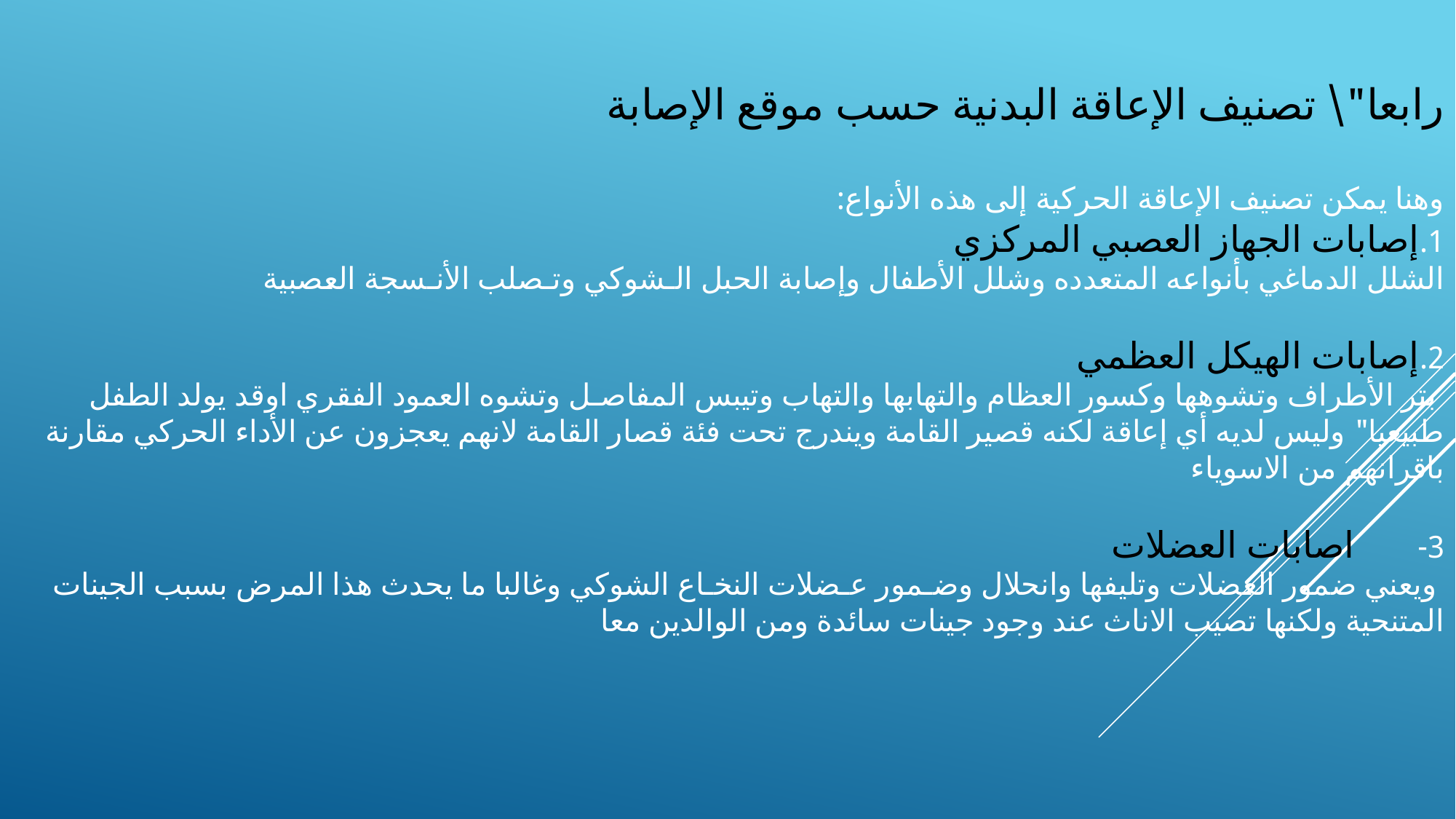

رابعا"\ تصنيف الإعاقة البدنية حسب موقع الإصابة

وهنا يمكن تصنيف الإعاقة الحركية إلى هذه الأنواع:
1.	إصابات الجهاز العصبي المركزي
الشلل الدماغي بأنواعه المتعدده وشلل الأطفال وإصابة الحبل الـشوكي وتـصلب الأنـسجة العصبية

2.	إصابات الهيكل العظمي
 بتر الأطراف وتشوهها وكسور العظام والتهابها والتهاب وتيبس المفاصـل وتشوه العمود الفقري اوقد يولد الطفل طبيعيا" وليس لديه أي إعاقة لكنه قصير القامة ويندرج تحت فئة قصار القامة لانهم يعجزون عن الأداء الحركي مقارنة باقرانهم من الاسوياء

3-        اصابات العضلات
 ويعني ضمور العضلات وتليفها وانحلال وضـمور عـضلات النخـاع الشوكي وغالبا ما يحدث هذا المرض بسبب الجينات المتنحية ولكنها تصيب الاناث عند وجود جينات سائدة ومن الوالدين معا